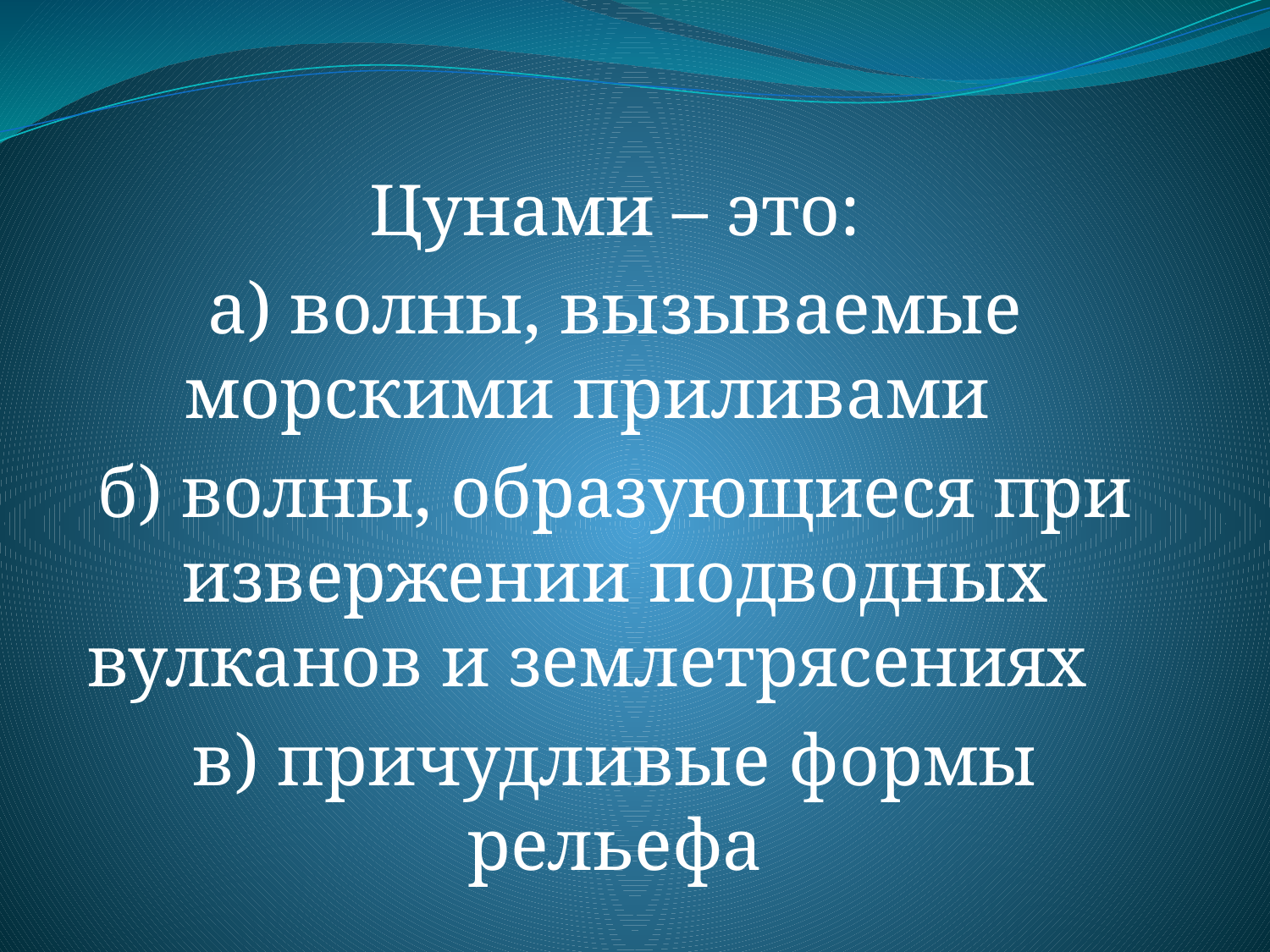

Цунами – это:
а) волны, вызываемые морскими приливами
б) волны, образующиеся при извержении подводных вулканов и землетрясениях
в) причудливые формы рельефа